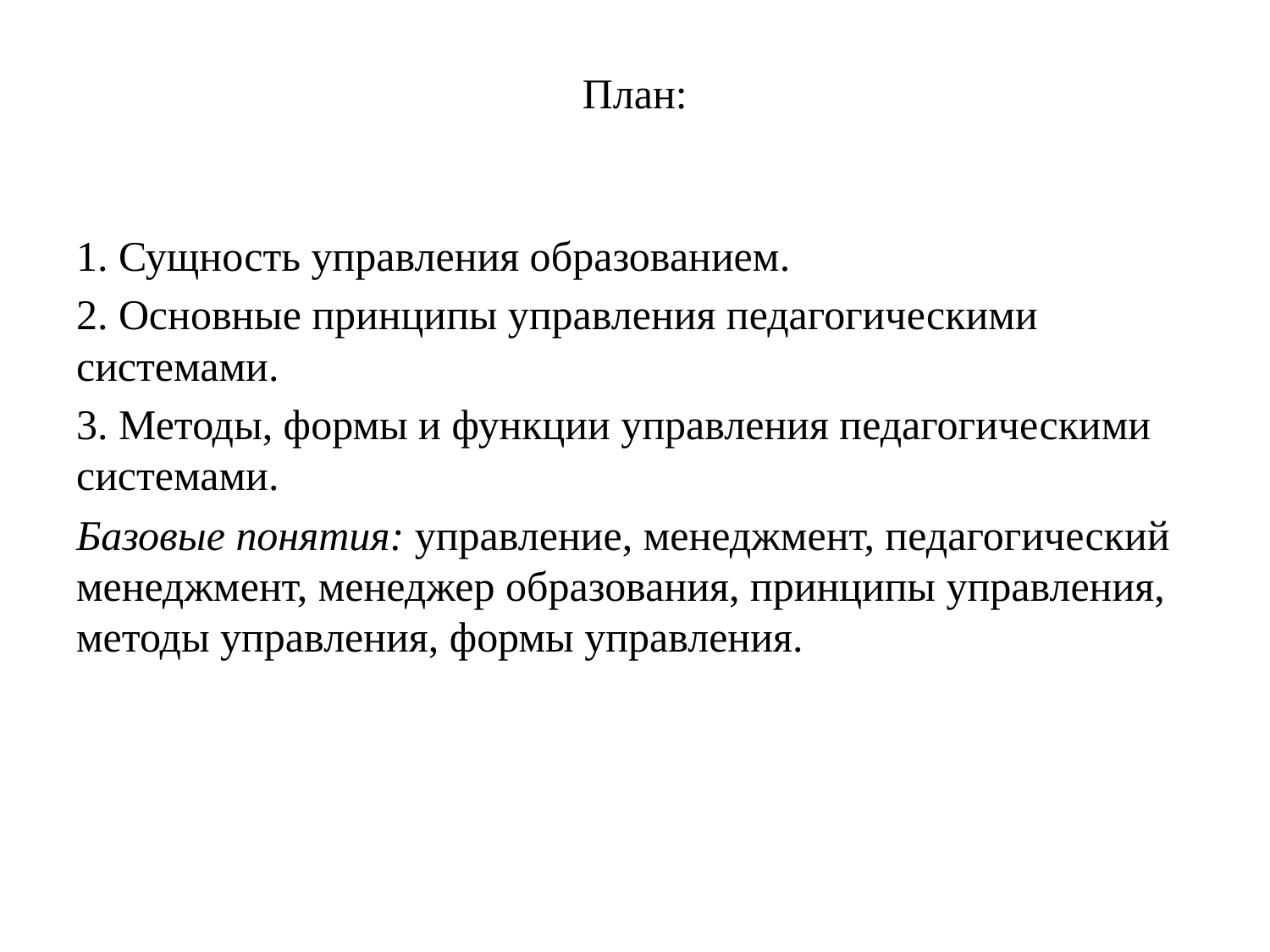

# План:
1. Сущность управления образованием.
2. Основные принципы управления педагогическими системами.
3. Методы, формы и функции управления педагогическими системами.
Базовые понятия: управление, менеджмент, педагогический менеджмент, менеджер образования, принципы управления, методы управления, формы управления.